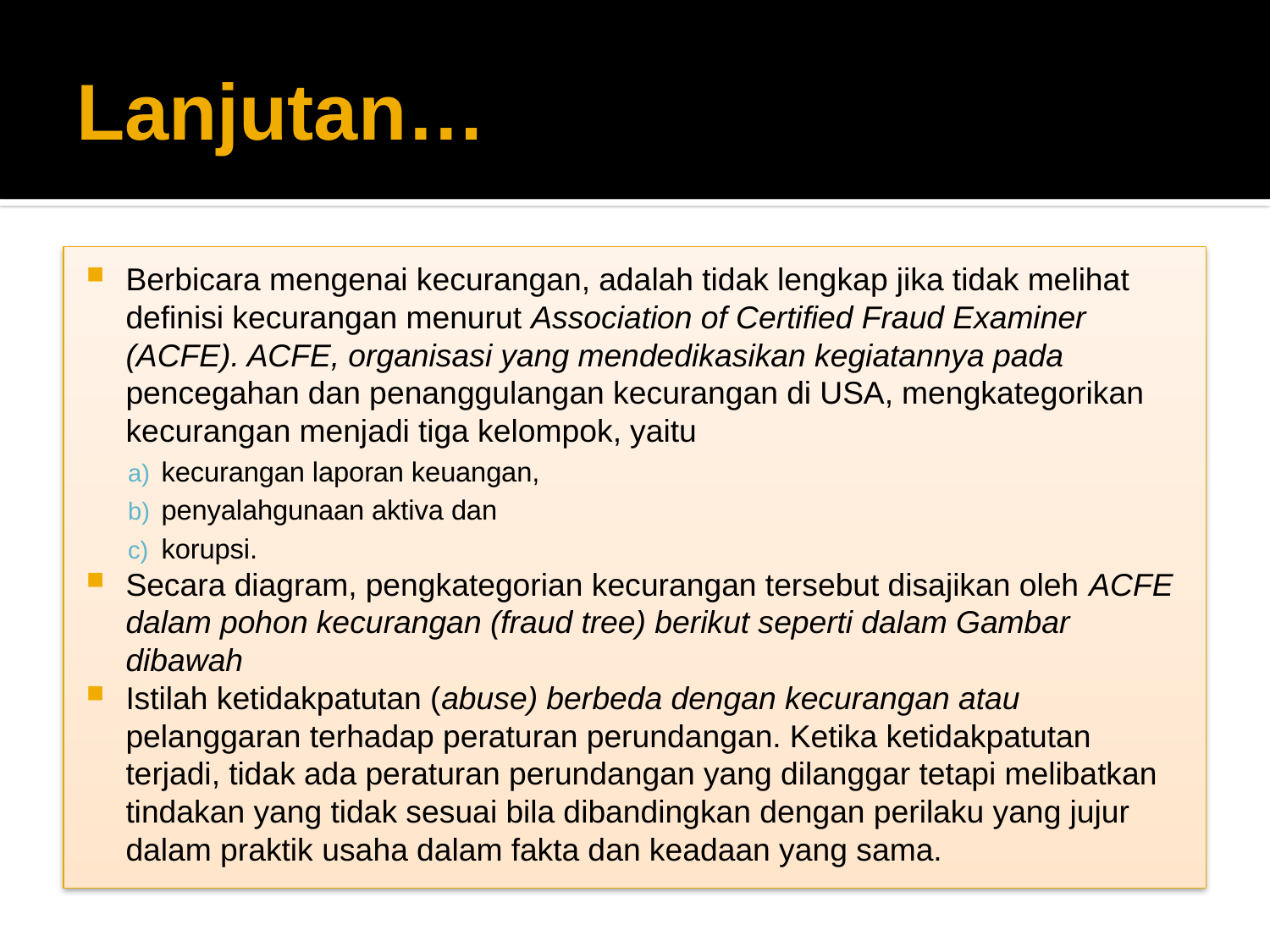

# Lanjutan…
Berbicara mengenai kecurangan, adalah tidak lengkap jika tidak melihat definisi kecurangan menurut Association of Certified Fraud Examiner (ACFE). ACFE, organisasi yang mendedikasikan kegiatannya pada pencegahan dan penanggulangan kecurangan di USA, mengkategorikan kecurangan menjadi tiga kelompok, yaitu
kecurangan laporan keuangan,
penyalahgunaan aktiva dan
korupsi.
Secara diagram, pengkategorian kecurangan tersebut disajikan oleh ACFE dalam pohon kecurangan (fraud tree) berikut seperti dalam Gambar dibawah
Istilah ketidakpatutan (abuse) berbeda dengan kecurangan atau pelanggaran terhadap peraturan perundangan. Ketika ketidakpatutan terjadi, tidak ada peraturan perundangan yang dilanggar tetapi melibatkan tindakan yang tidak sesuai bila dibandingkan dengan perilaku yang jujur dalam praktik usaha dalam fakta dan keadaan yang sama.